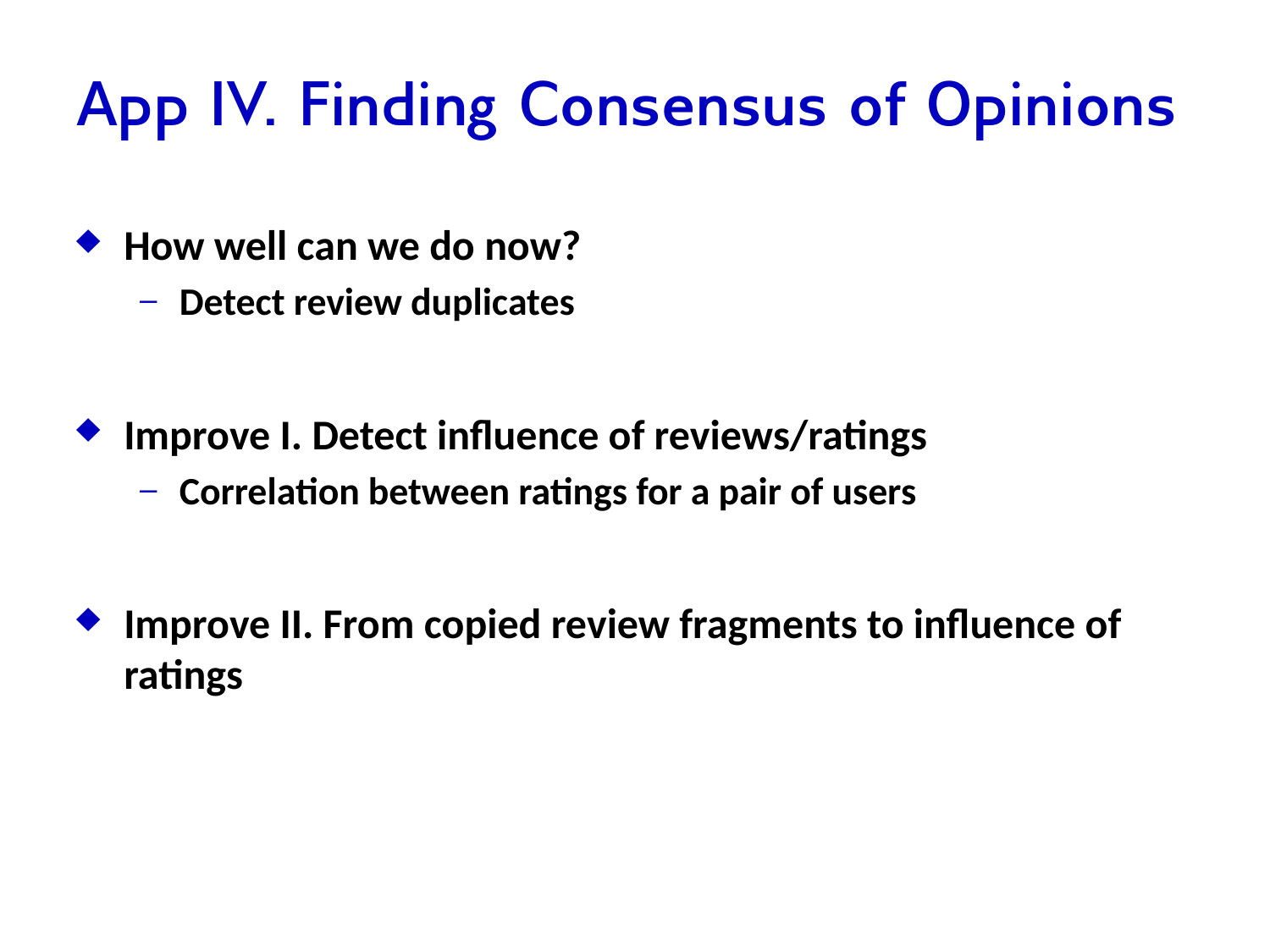

# App IV. Finding Consensus of Opinions
How well can we do now?
Detect review duplicates

Improve I. Detect influence of reviews/ratings
Correlation between ratings for a pair of users

Improve II. From copied review fragments to influence of ratings